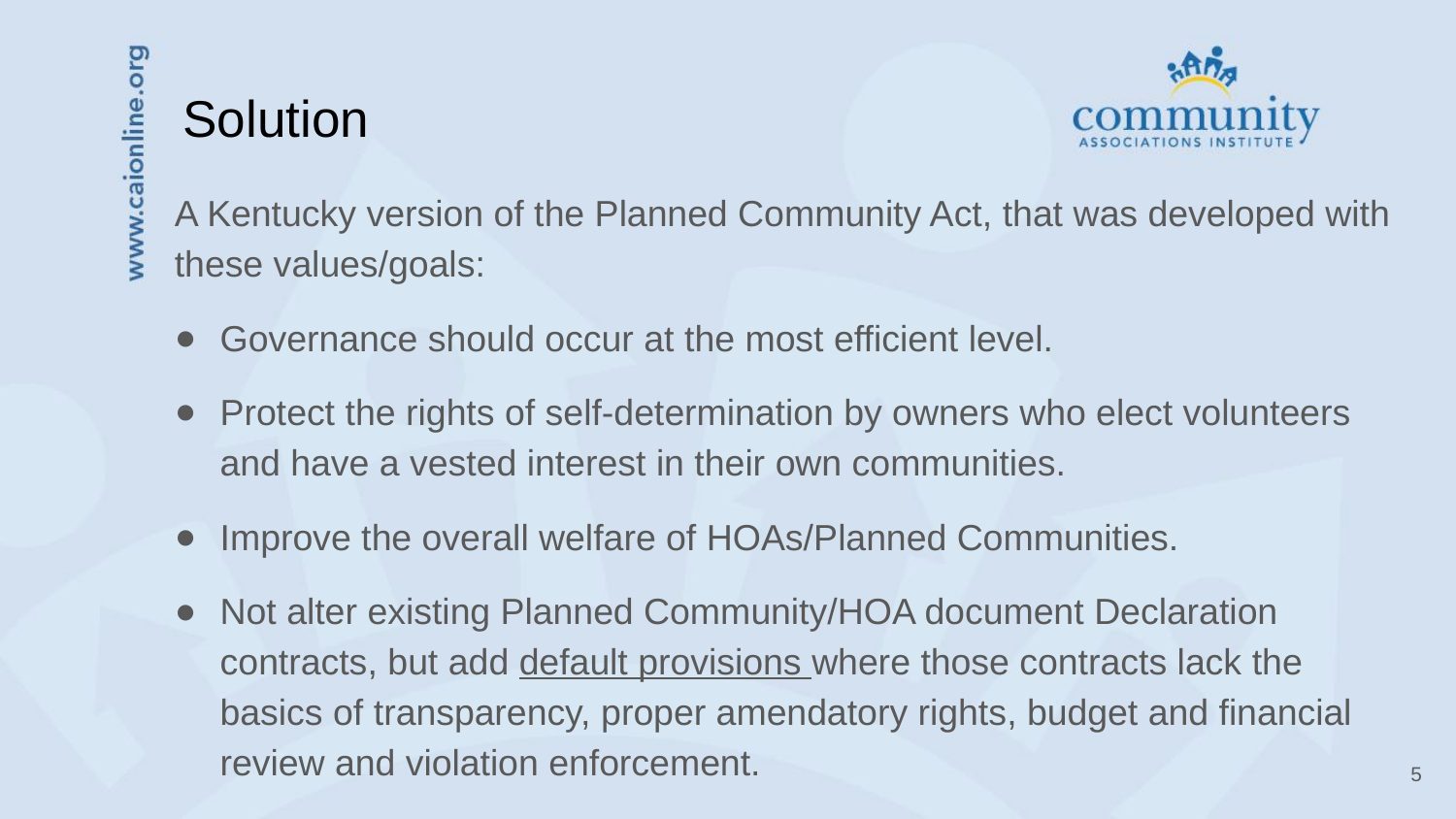

# Solution
A Kentucky version of the Planned Community Act, that was developed with these values/goals:
Governance should occur at the most efficient level.
Protect the rights of self-determination by owners who elect volunteers and have a vested interest in their own communities.
Improve the overall welfare of HOAs/Planned Communities.
Not alter existing Planned Community/HOA document Declaration contracts, but add default provisions where those contracts lack the basics of transparency, proper amendatory rights, budget and financial review and violation enforcement.
5